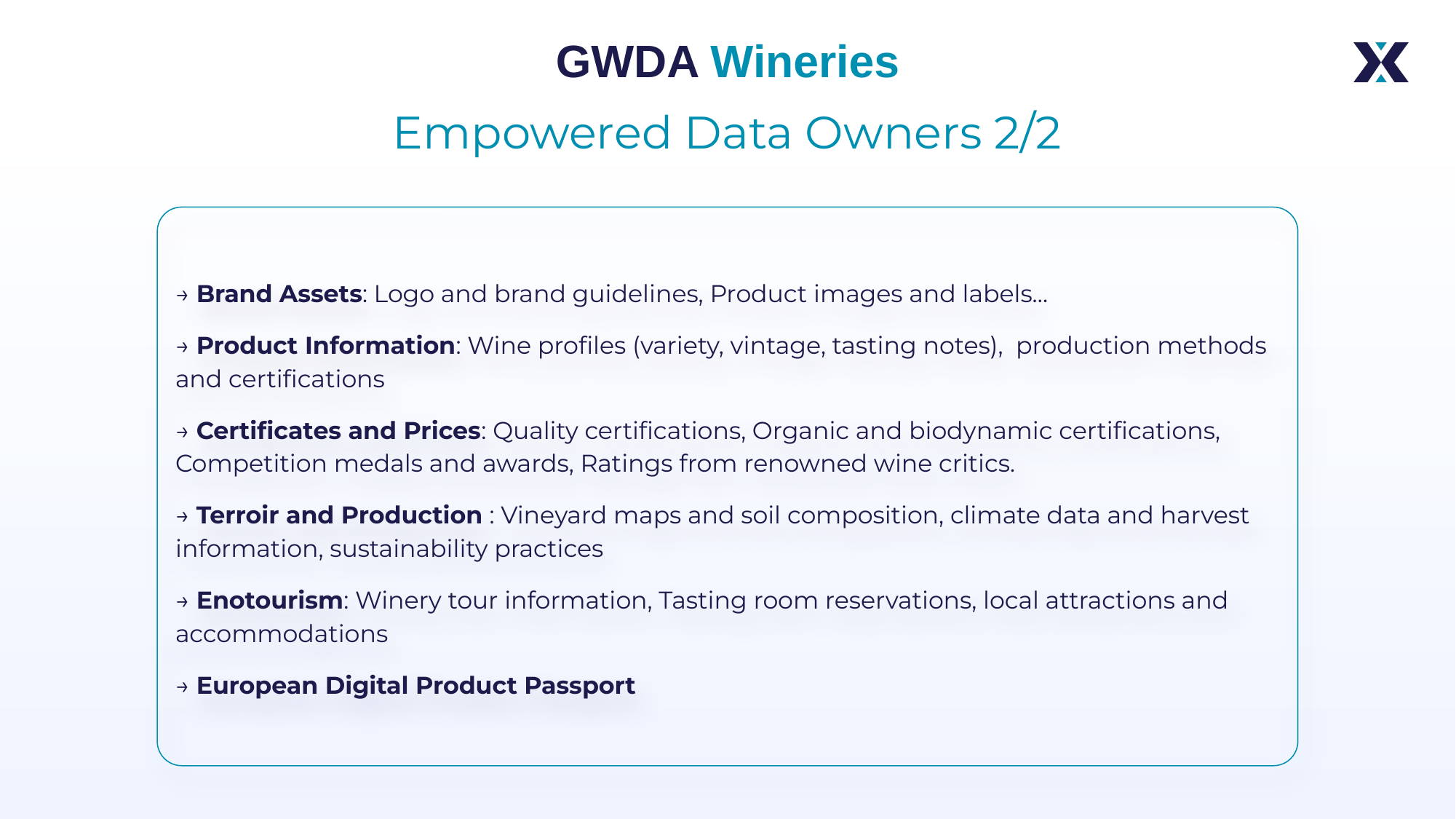

GWDA Wineries
Empowered Data Owners 2/2

→ Brand Assets: Logo and brand guidelines, Product images and labels…
→ Product Information: Wine profiles (variety, vintage, tasting notes),  production methods and certifications
→ Certificates and Prices: Quality certifications, Organic and biodynamic certifications, Competition medals and awards, Ratings from renowned wine critics.
→ Terroir and Production : Vineyard maps and soil composition, climate data and harvest information, sustainability practices
→ Enotourism: Winery tour information, Tasting room reservations, local attractions and accommodations
→ European Digital Product Passport